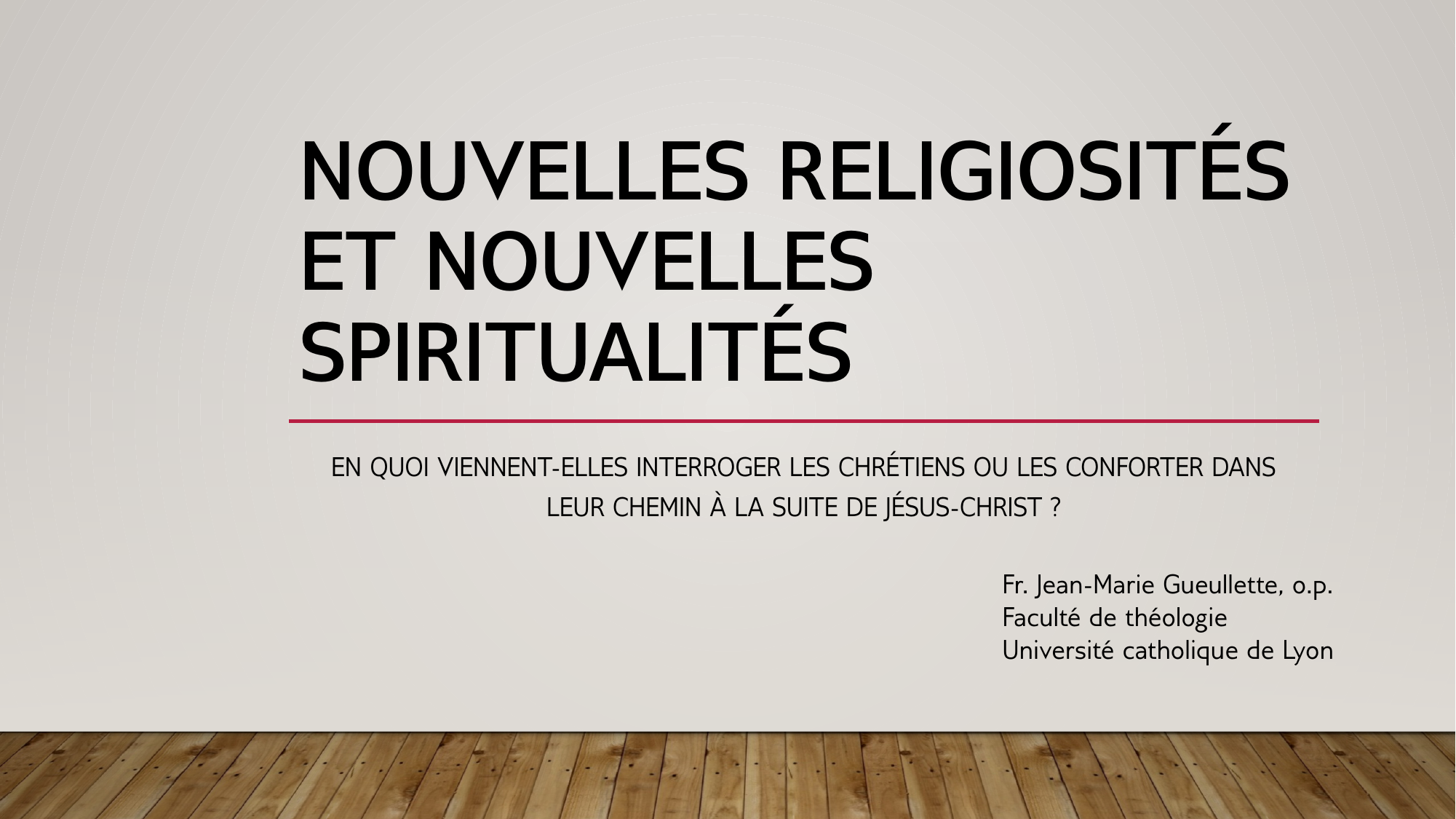

# nouvelles religiosités et nouvelles spiritualités
En quoi viennent-elles interroger les chrétiens ou les conforter dans leur chemin à la suite de Jésus-Christ ?
Fr. Jean-Marie Gueullette, o.p.
Faculté de théologie
Université catholique de Lyon